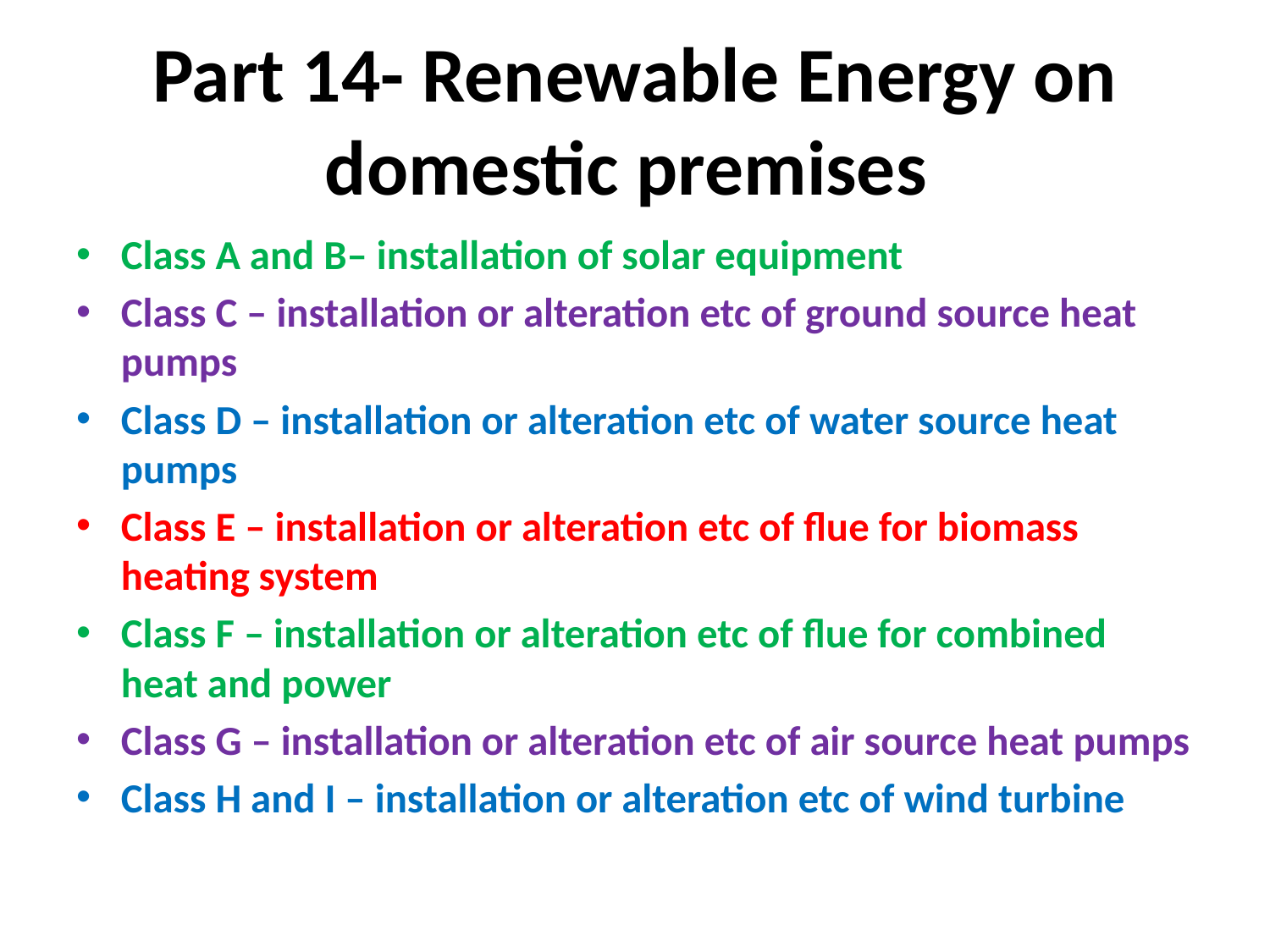

# Part 14- Renewable Energy on domestic premises
Class A and B– installation of solar equipment
Class C – installation or alteration etc of ground source heat pumps
Class D – installation or alteration etc of water source heat pumps
Class E – installation or alteration etc of flue for biomass heating system
Class F – installation or alteration etc of flue for combined heat and power
Class G – installation or alteration etc of air source heat pumps
Class H and I – installation or alteration etc of wind turbine